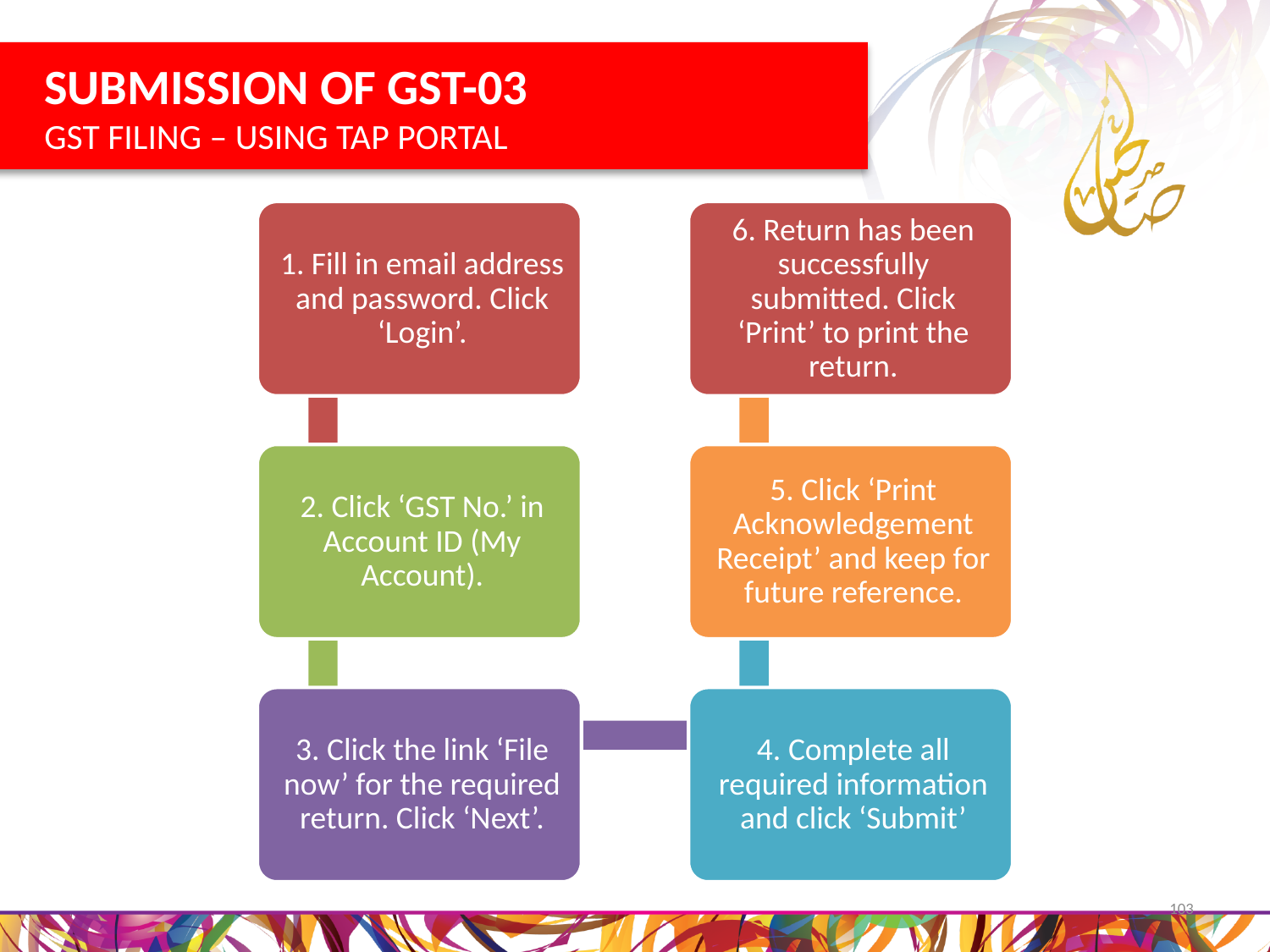

SUBMISSION OF GST-03
GST FILING – USING TAP PORTAL
1. Fill in email address and password. Click ‘Login’.
2. Click ‘GST No.’ in Account ID (My Account).
3. Click the link ‘File now’ for the required return. Click ‘Next’.
4. Complete all required information and click ‘Submit’
5. Click ‘Print Acknowledgement Receipt’ and keep for future reference.
6. Return has been successfully submitted. Click ‘Print’ to print the return.

103
103